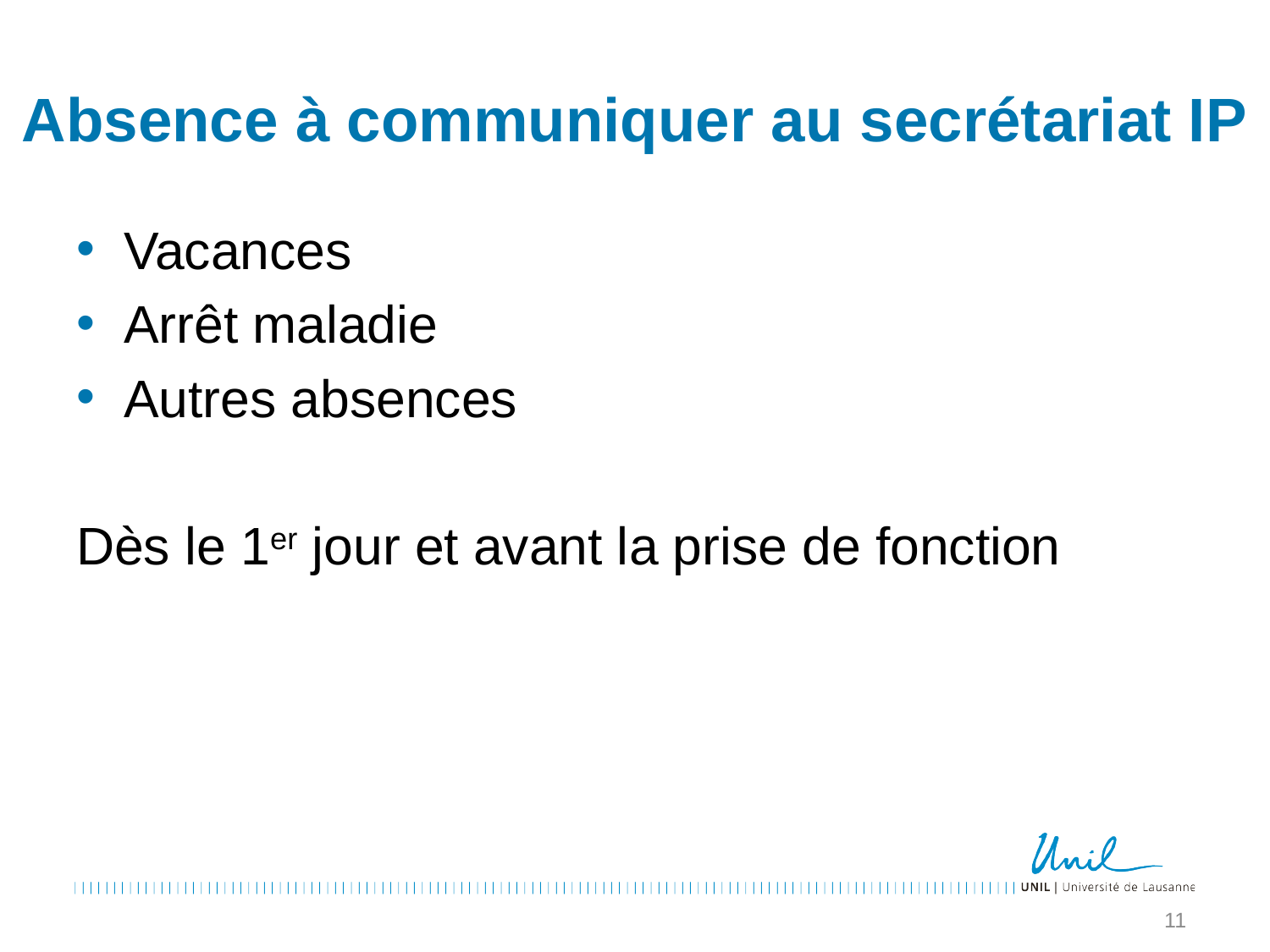

# Absence à communiquer au secrétariat IP
Vacances
Arrêt maladie
Autres absences

Dès le 1er jour et avant la prise de fonction

11